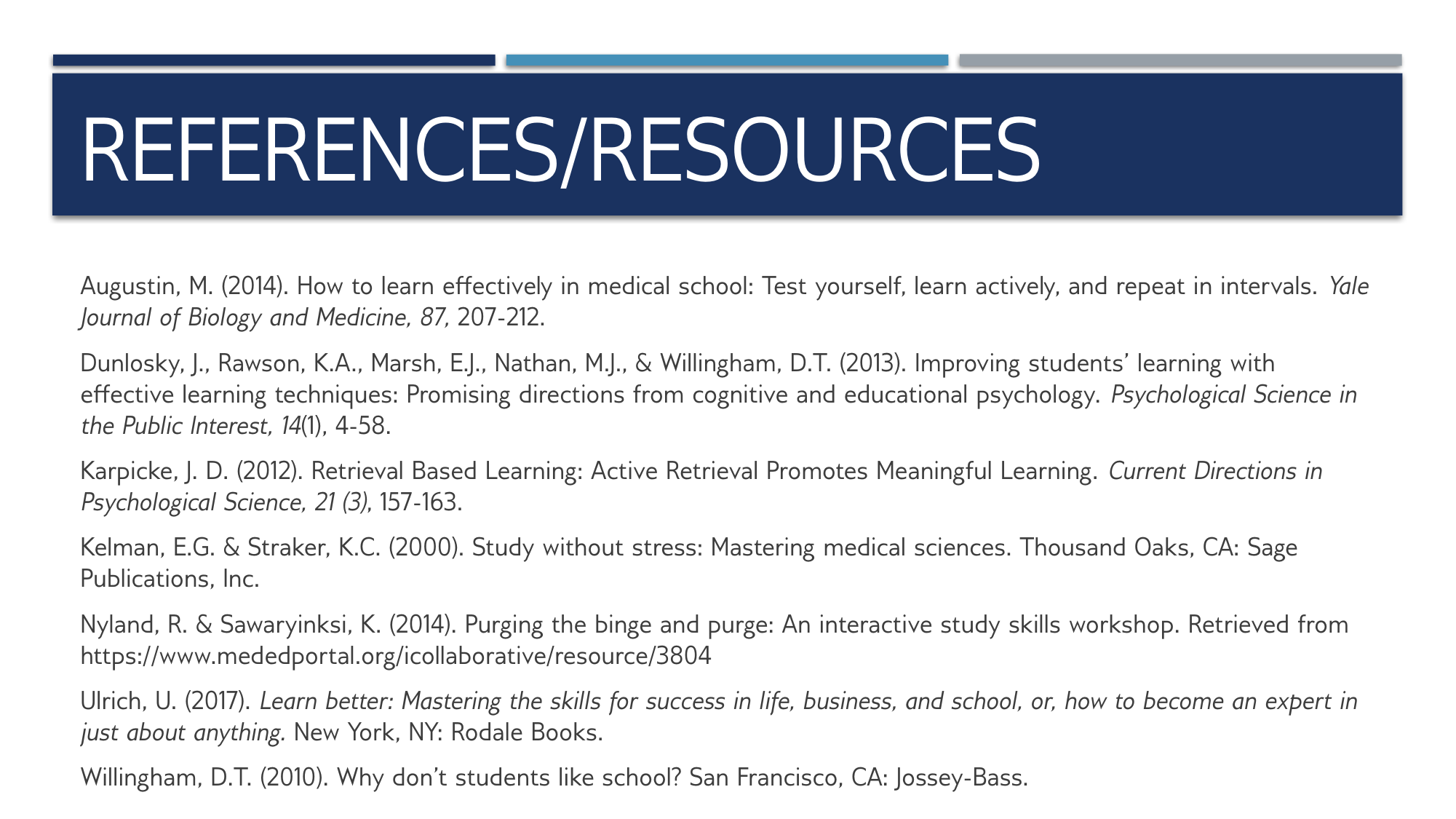

# References/Resources
Augustin, M. (2014). How to learn effectively in medical school: Test yourself, learn actively, and repeat in intervals. Yale Journal of Biology and Medicine, 87, 207-212.
Dunlosky, J., Rawson, K.A., Marsh, E.J., Nathan, M.J., & Willingham, D.T. (2013). Improving students’ learning with effective learning techniques: Promising directions from cognitive and educational psychology. Psychological Science in the Public Interest, 14(1), 4-58.
Karpicke, J. D. (2012). Retrieval Based Learning: Active Retrieval Promotes Meaningful Learning. Current Directions in Psychological Science, 21 (3), 157-163.
Kelman, E.G. & Straker, K.C. (2000). Study without stress: Mastering medical sciences. Thousand Oaks, CA: Sage Publications, Inc.
Nyland, R. & Sawaryinksi, K. (2014). Purging the binge and purge: An interactive study skills workshop. Retrieved from https://www.mededportal.org/icollaborative/resource/3804
Ulrich, U. (2017). Learn better: Mastering the skills for success in life, business, and school, or, how to become an expert in just about anything. New York, NY: Rodale Books.
Willingham, D.T. (2010). Why don’t students like school? San Francisco, CA: Jossey-Bass.